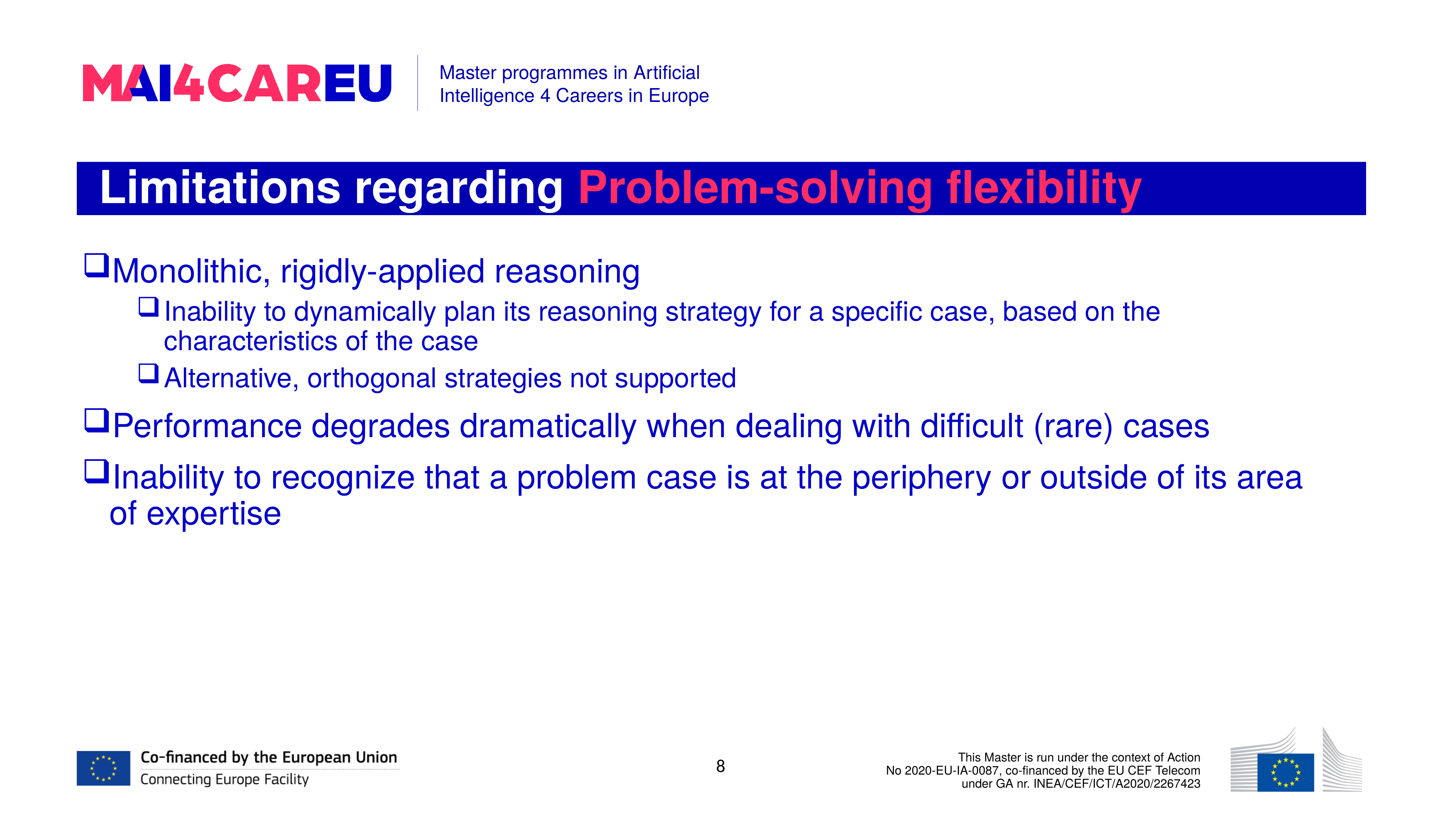

Limitations regarding Problem-solving flexibility
Monolithic, rigidly-applied reasoning
Inability to dynamically plan its reasoning strategy for a specific case, based on the characteristics of the case
Alternative, orthogonal strategies not supported
Performance degrades dramatically when dealing with difficult (rare) cases
Inability to recognize that a problem case is at the periphery or outside of its area of expertise
8